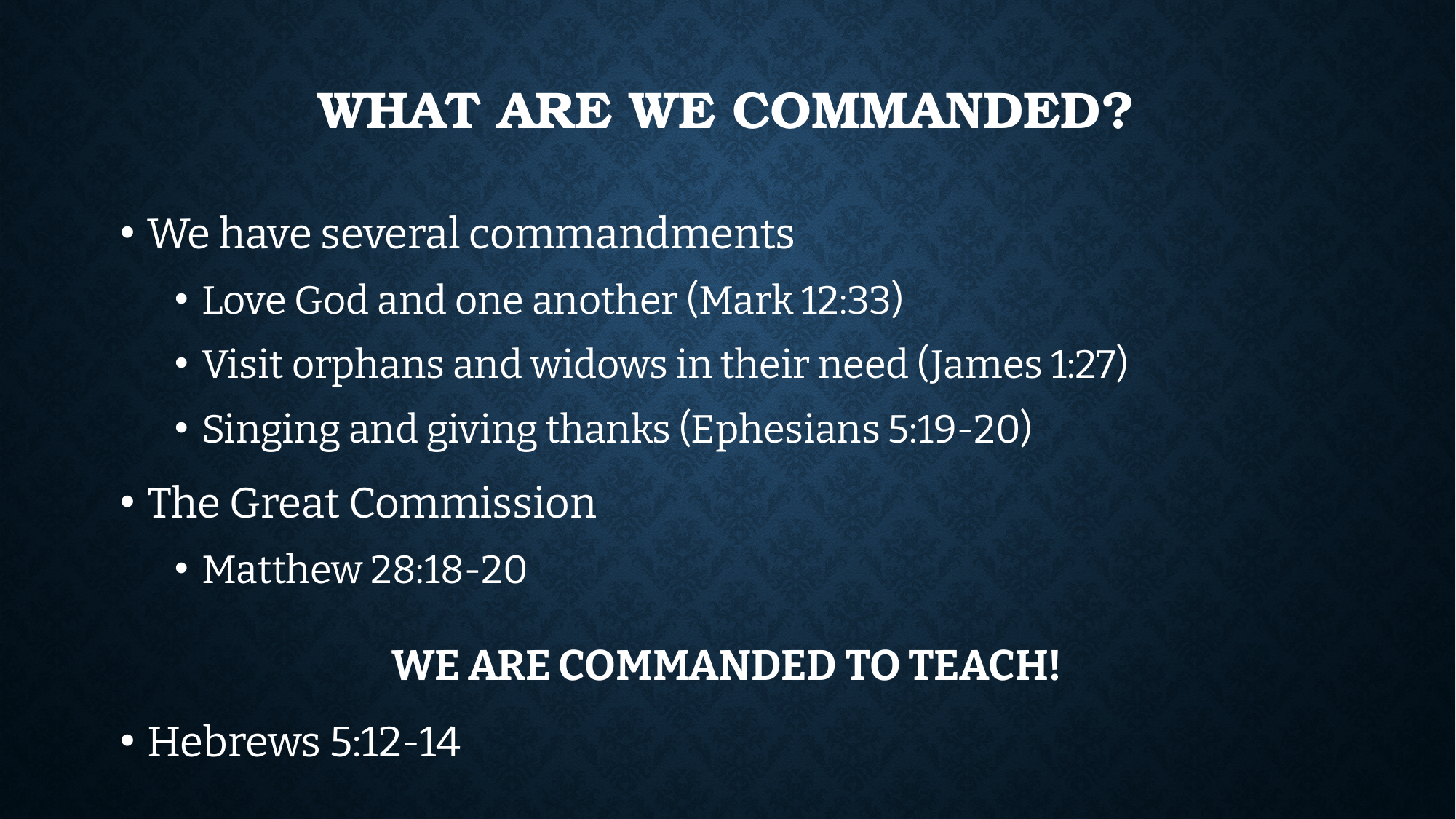

# What are We commanded?
We have several commandments
Love God and one another (Mark 12:33)
Visit orphans and widows in their need (James 1:27)
Singing and giving thanks (Ephesians 5:19-20)
The Great Commission
Matthew 28:18-20

WE ARE COMMANDED TO TEACH!
Hebrews 5:12-14